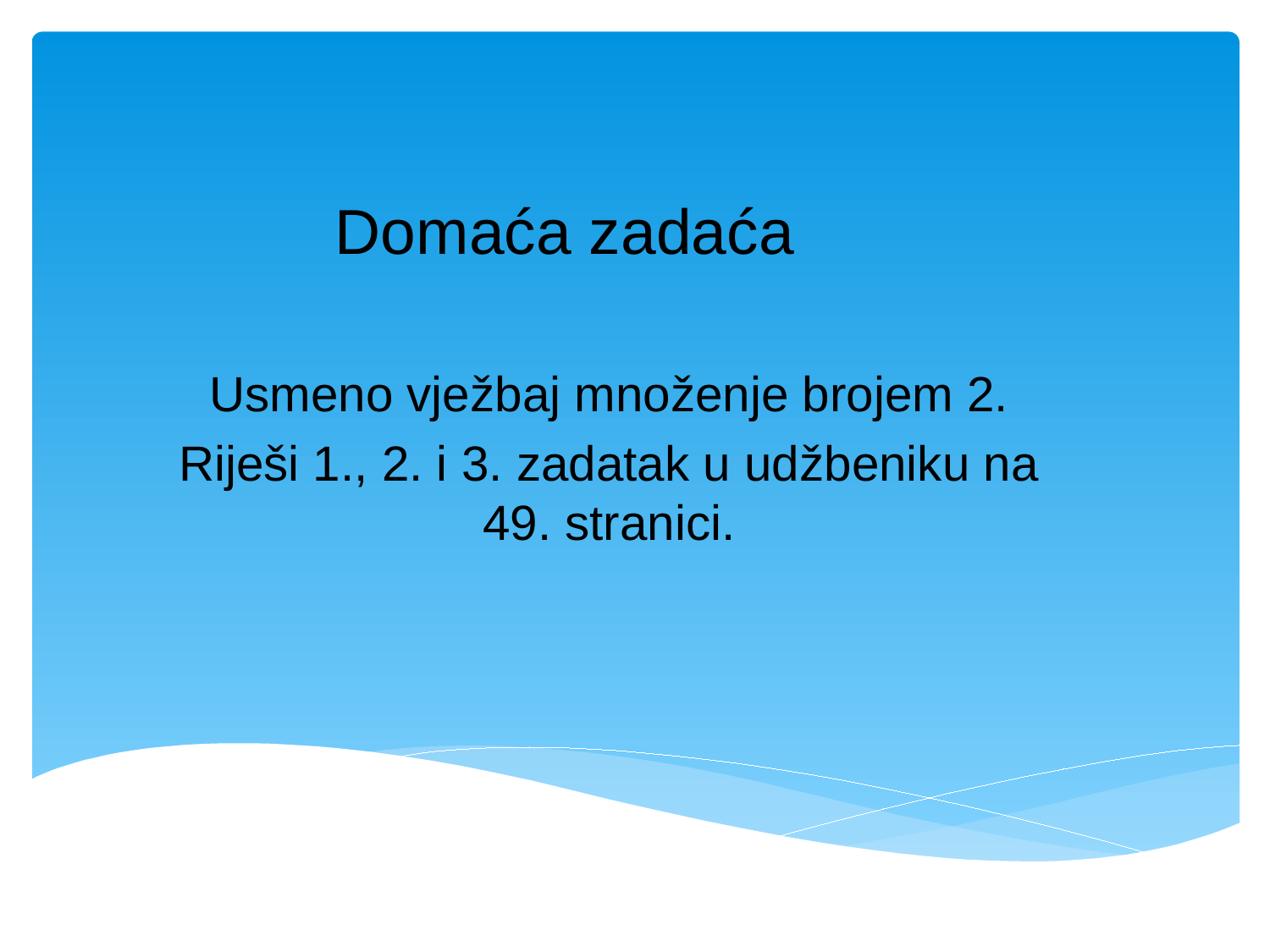

# Domaća zadaća
Usmeno vježbaj množenje brojem 2.
Riješi 1., 2. i 3. zadatak u udžbeniku na 49. stranici.